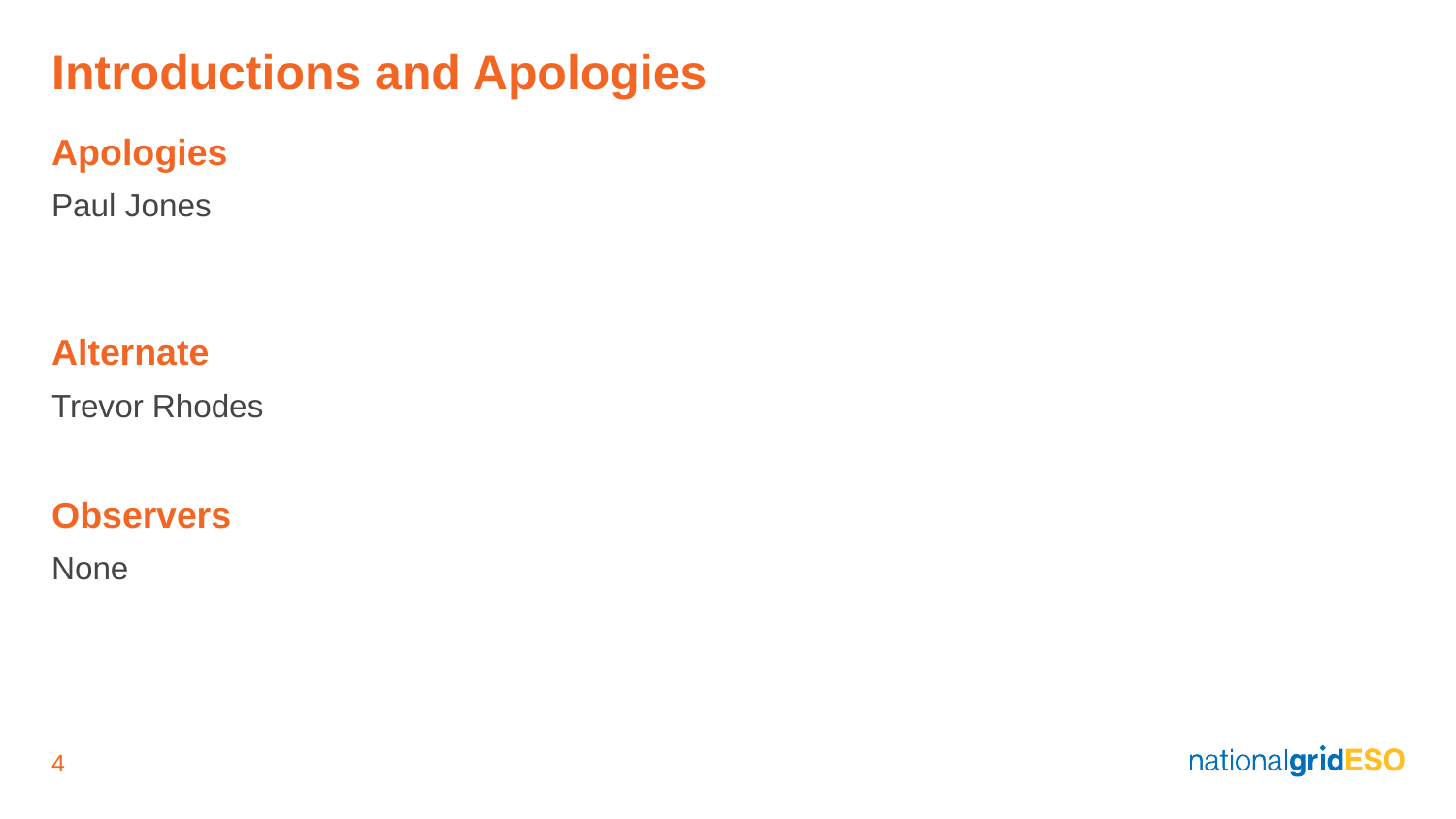

# Introductions and Apologies
Apologies
Paul Jones

Alternate
Trevor Rhodes

Observers
None